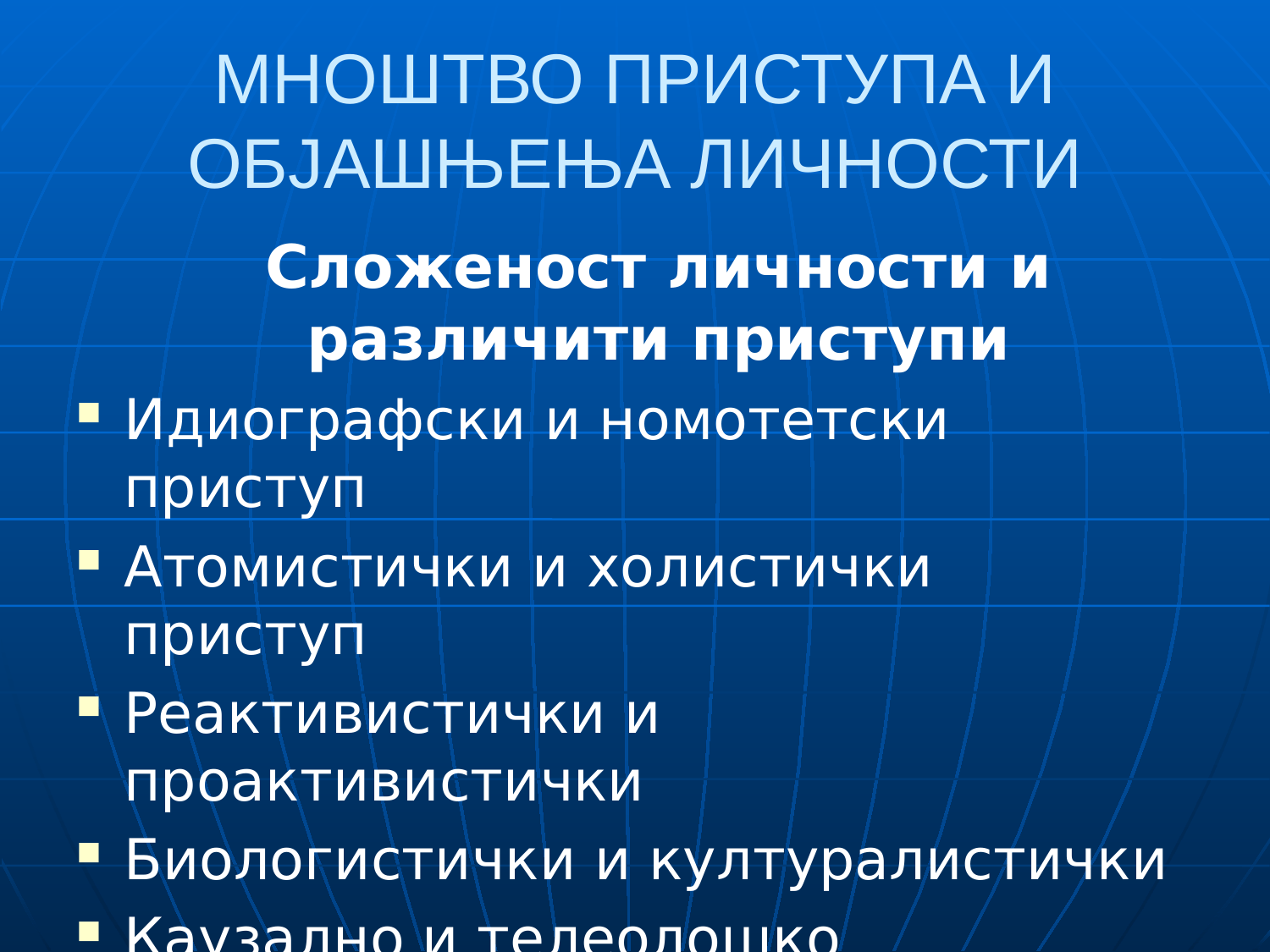

# МНОШТВО ПРИСТУПА И ОБЈАШЊЕЊА ЛИЧНОСТИ
	Сложеност личности и различити приступи
Идиографски и номотетски приступ
Атомистички и холистички приступ
Реактивистички и проактивистички
Биологистички и културалистички
Каузално и телеолошко објашњење